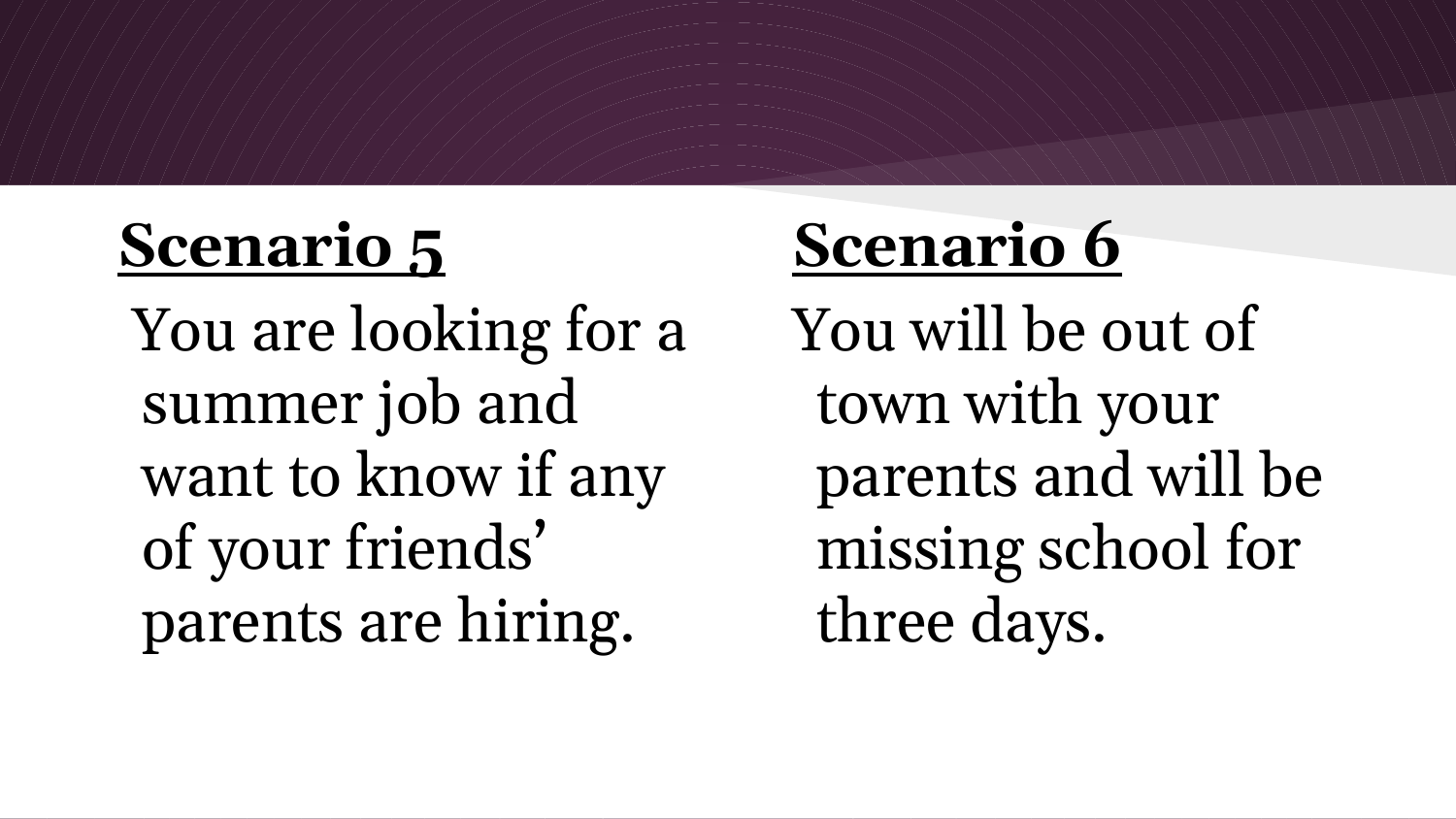

Scenario 5
 You are looking for a summer job and want to know if any of your friends’ parents are hiring.
Scenario 6
You will be out of town with your parents and will be missing school for three days.